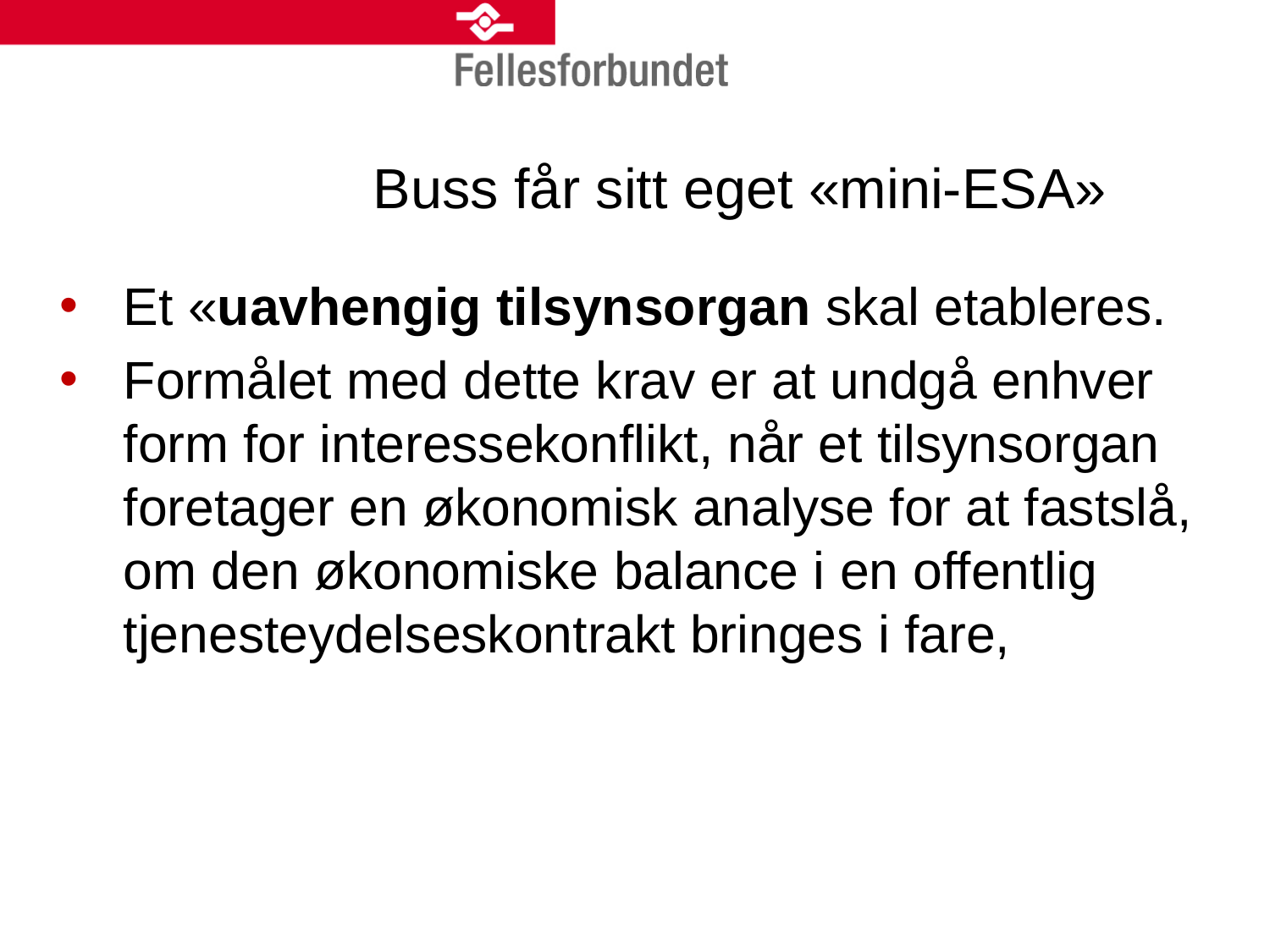

# Buss får sitt eget «mini-ESA»
Et «uavhengig tilsynsorgan skal etableres.
Formålet med dette krav er at undgå enhver form for interessekonflikt, når et tilsynsorgan foretager en økonomisk analyse for at fastslå, om den økonomiske balance i en offentlig tjenesteydelseskontrakt bringes i fare,